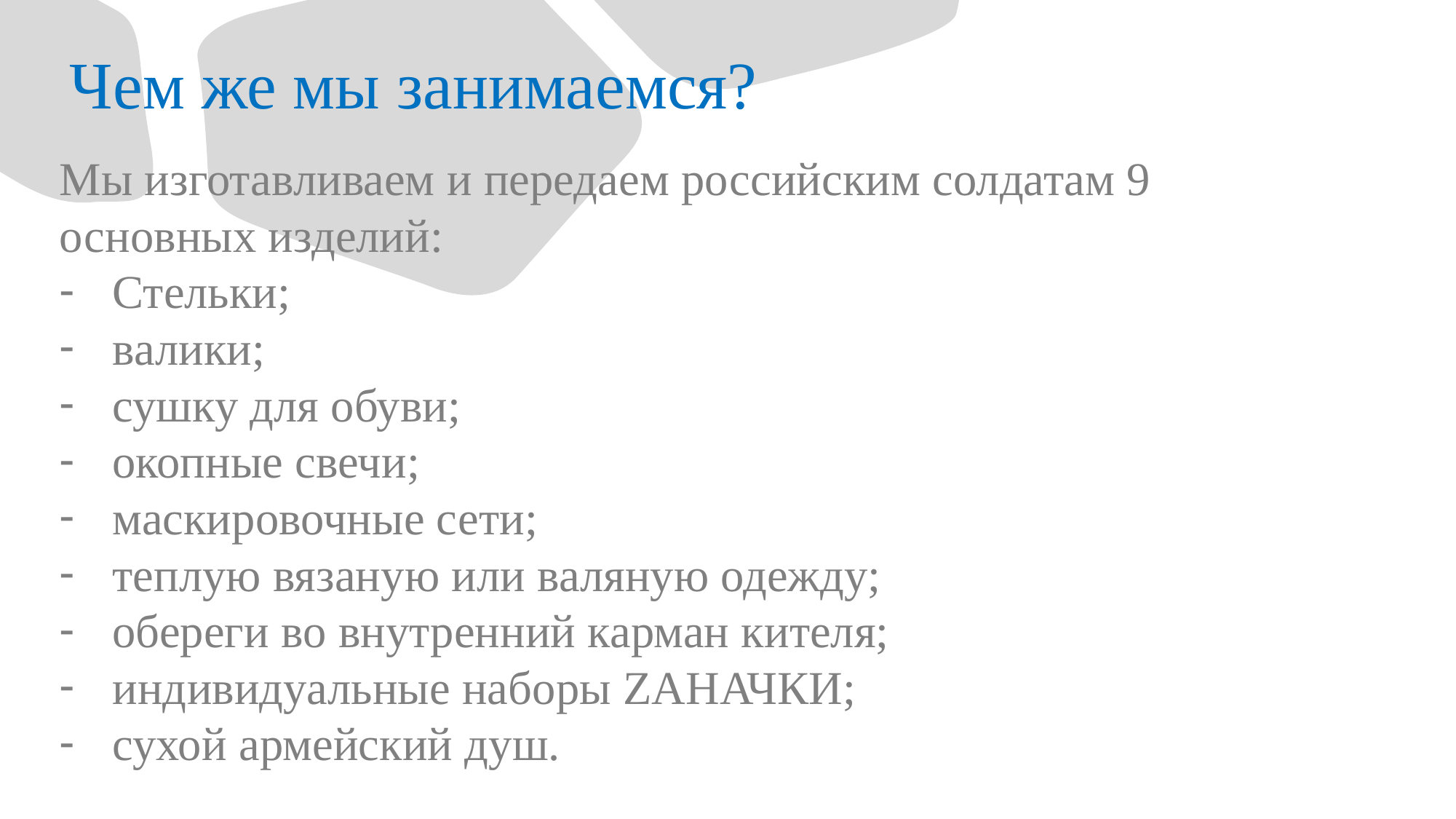

# Чем же мы занимаемся?
Мы изготавливаем и передаем российским солдатам 9 основных изделий:
Стельки;
валики;
сушку для обуви;
окопные свечи;
маскировочные сети;
теплую вязаную или валяную одежду;
обереги во внутренний карман кителя;
индивидуальные наборы ZАНАЧКИ;
сухой армейский душ.